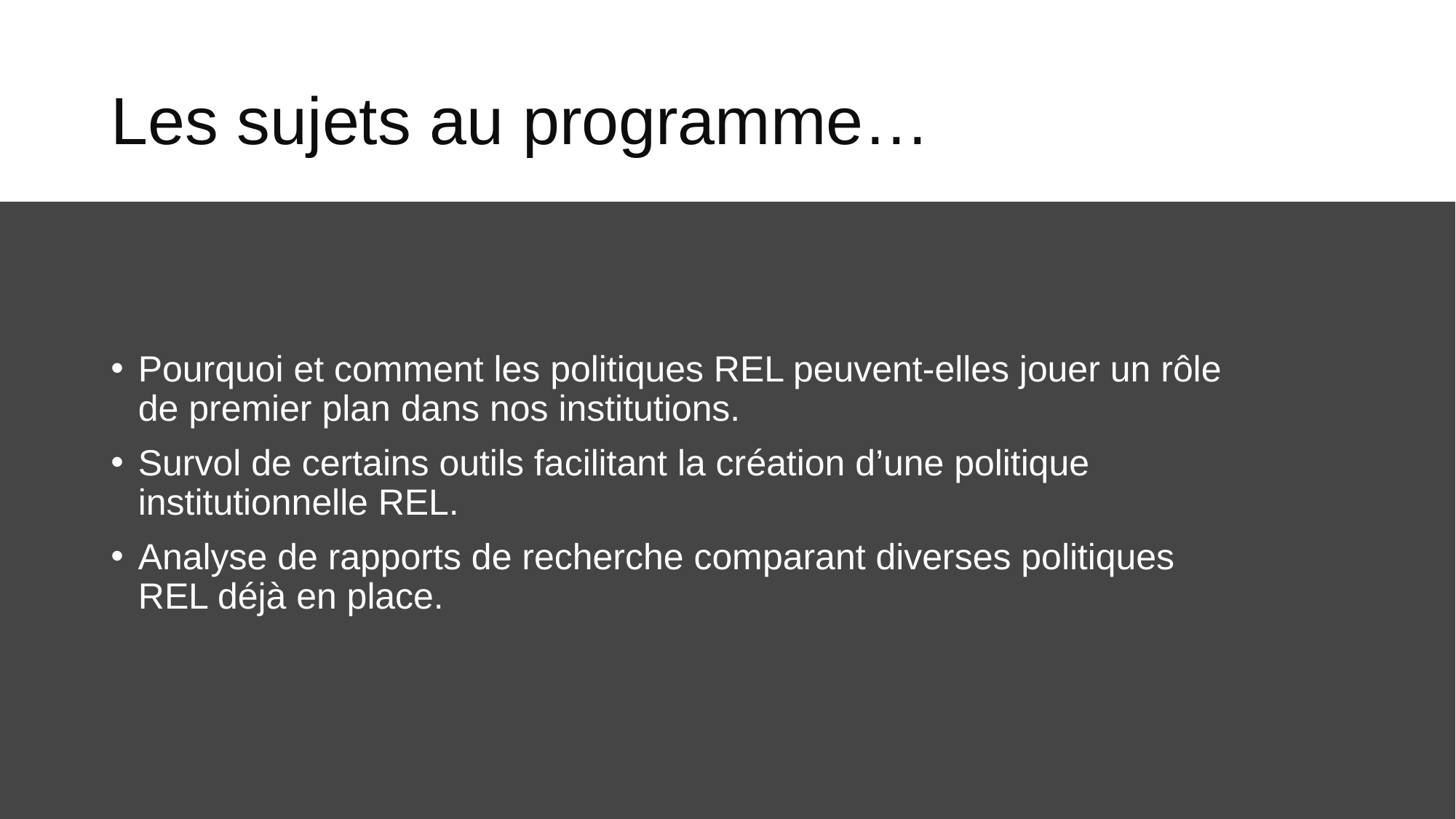

# Les sujets au programme…

Pourquoi et comment les politiques REL peuvent-elles jouer un rôle de premier plan dans nos institutions.
Survol de certains outils facilitant la création d’une politique institutionnelle REL.
Analyse de rapports de recherche comparant diverses politiques REL déjà en place.